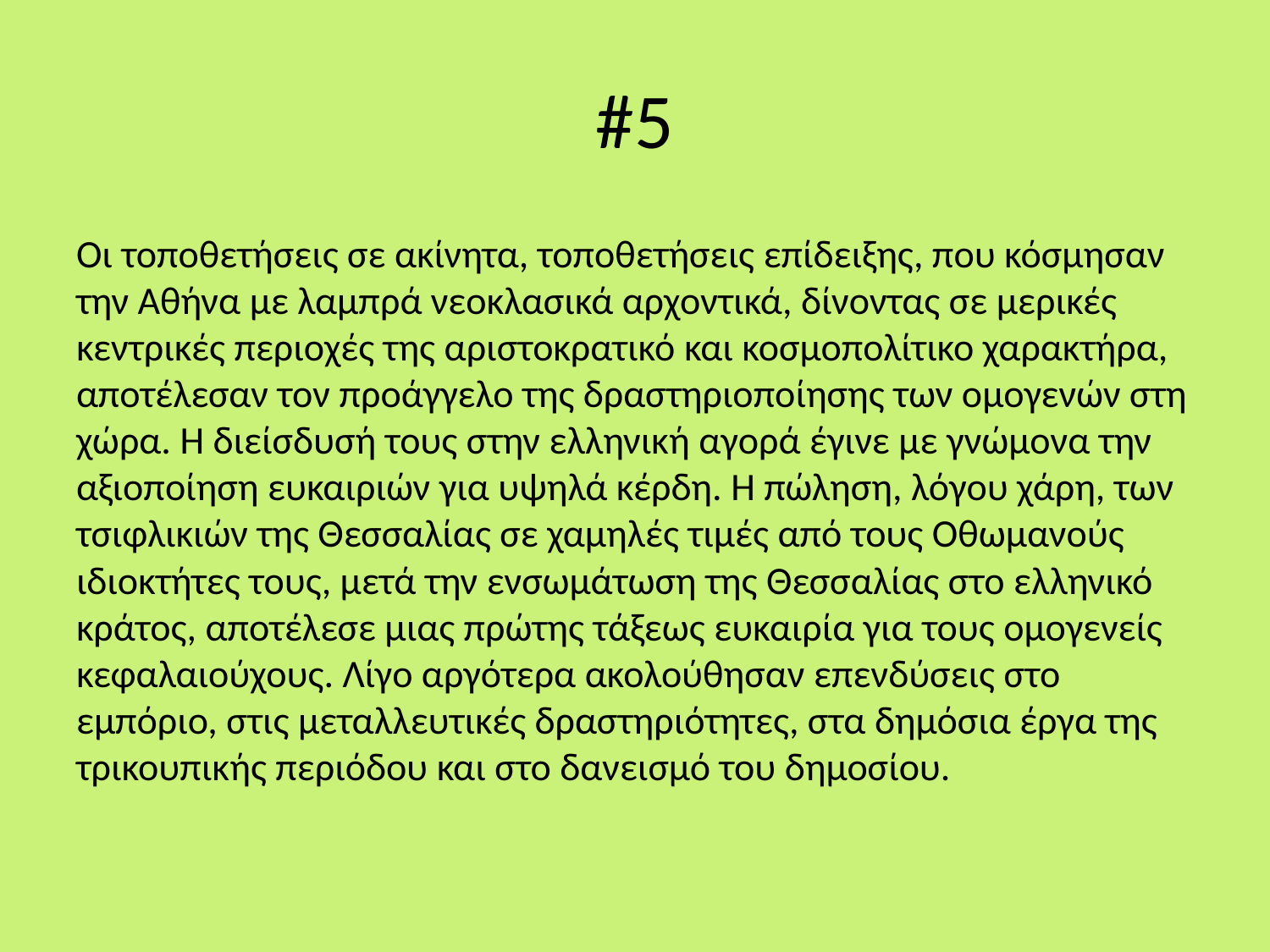

# #5
Οι τοποθετήσεις σε ακίνητα, τοποθετήσεις επίδειξης, που κόσμησαν την Αθήνα με λαμπρά νεοκλασικά αρχοντικά, δίνοντας σε μερικές κεντρικές περιοχές της αριστοκρατικό και κοσμοπολίτικο χαρακτήρα, αποτέλεσαν τον προάγγελο της δραστηριοποίησης των ομογενών στη χώρα. Η διείσδυσή τους στην ελληνική αγορά έγινε με γνώμονα την αξιοποίηση ευκαιριών για υψηλά κέρδη. Η πώληση, λόγου χάρη, των τσιφλικιών της Θεσσαλίας σε χαμηλές τιμές από τους Οθωμανούς ιδιοκτήτες τους, μετά την ενσωμάτωση της Θεσσαλίας στο ελληνικό κράτος, αποτέλεσε μιας πρώτης τάξεως ευκαιρία για τους ομογενείς κεφαλαιούχους. Λίγο αργότερα ακολούθησαν επενδύσεις στο εμπόριο, στις μεταλλευτικές δραστηριότητες, στα δημόσια έργα της τρικουπικής περιόδου και στο δανεισμό του δημοσίου.